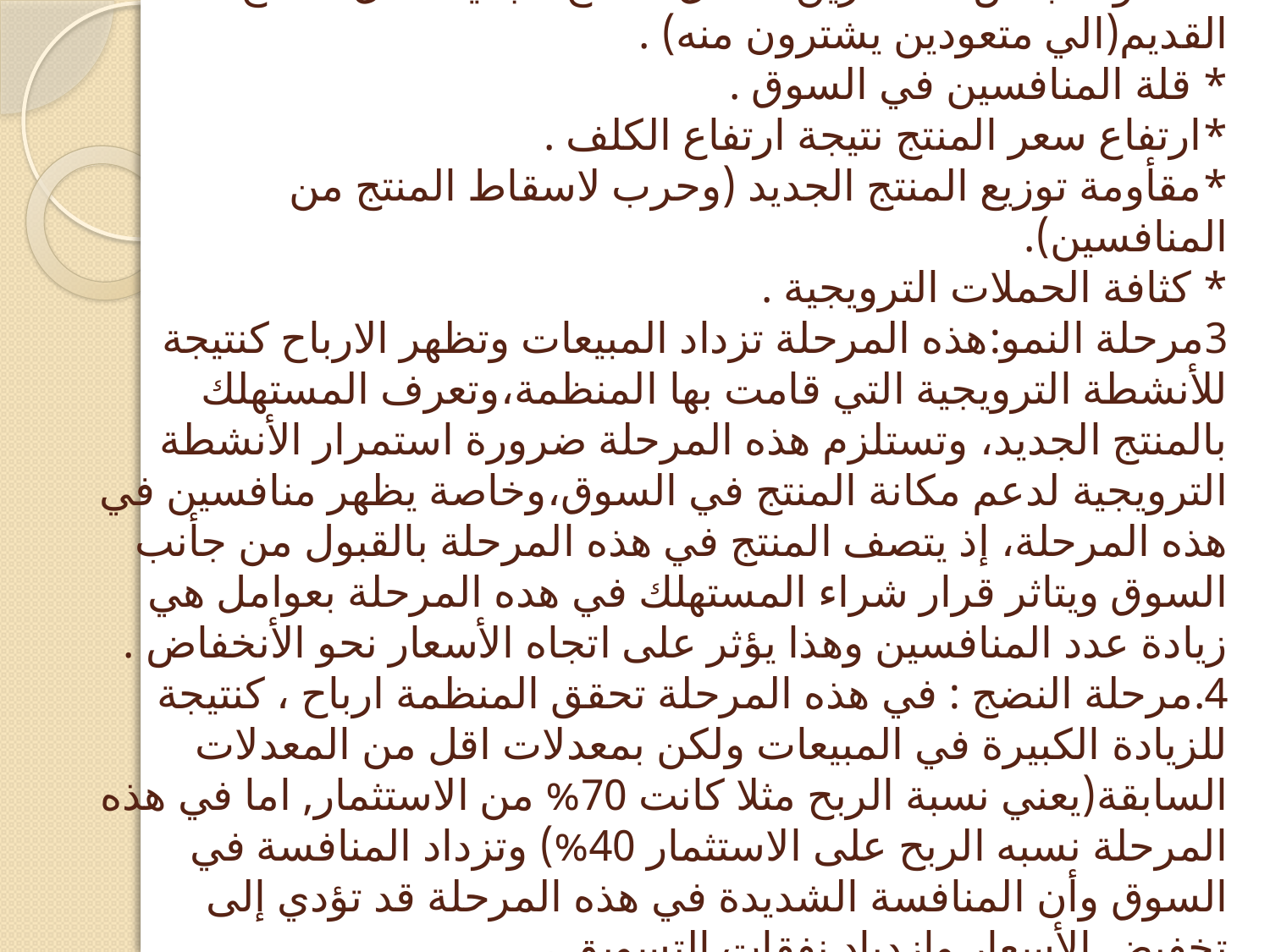

# * مقأومة بعض المشترين لاحلال المنتج الجديد محل المنتج القديم(الي متعودين يشترون منه) . * قلة المنافسين في السوق . *ارتفاع سعر المنتج نتيجة ارتفاع الكلف . *مقأومة توزيع المنتج الجديد (وحرب لاسقاط المنتج من المنافسين). * كثافة الحملات الترويجية . 3مرحلة النمو:هذه المرحلة تزداد المبيعات وتظهر الارباح كنتيجة للأنشطة الترويجية التي قامت بها المنظمة،وتعرف المستهلك بالمنتج الجديد، وتستلزم هذه المرحلة ضرورة استمرار الأنشطة الترويجية لدعم مكانة المنتج في السوق،وخاصة يظهر منافسين في هذه المرحلة، إذ يتصف المنتج في هذه المرحلة بالقبول من جأنب السوق ويتاثر قرار شراء المستهلك في هده المرحلة بعوامل هي زيادة عدد المنافسين وهذا يؤثر على اتجاه الأسعار نحو الأنخفاض . 4.مرحلة النضج : في هذه المرحلة تحقق المنظمة ارباح ، كنتيجة للزيادة الكبيرة في المبيعات ولكن بمعدلات اقل من المعدلات السابقة(يعني نسبة الربح مثلا كانت 70% من الاستثمار, اما في هذه المرحلة نسبه الربح على الاستثمار 40%) وتزداد المنافسة في السوق وأن المنافسة الشديدة في هذه المرحلة قد تؤدي إلى تخفيض الأسعار وازدياد نفقات التسويق ،